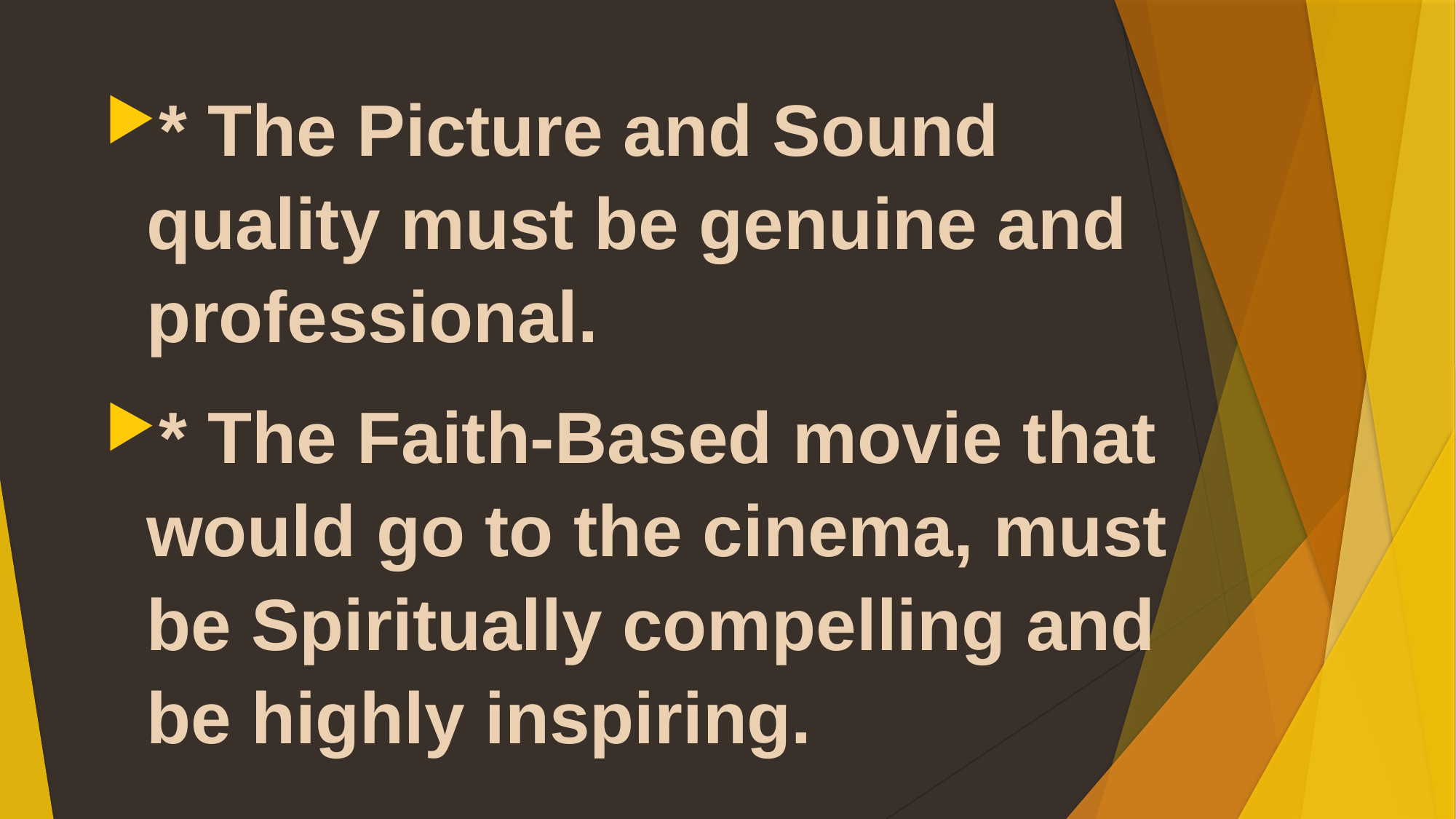

* The Picture and Sound quality must be genuine and professional.
* The Faith-Based movie that would go to the cinema, must be Spiritually compelling and be highly inspiring.